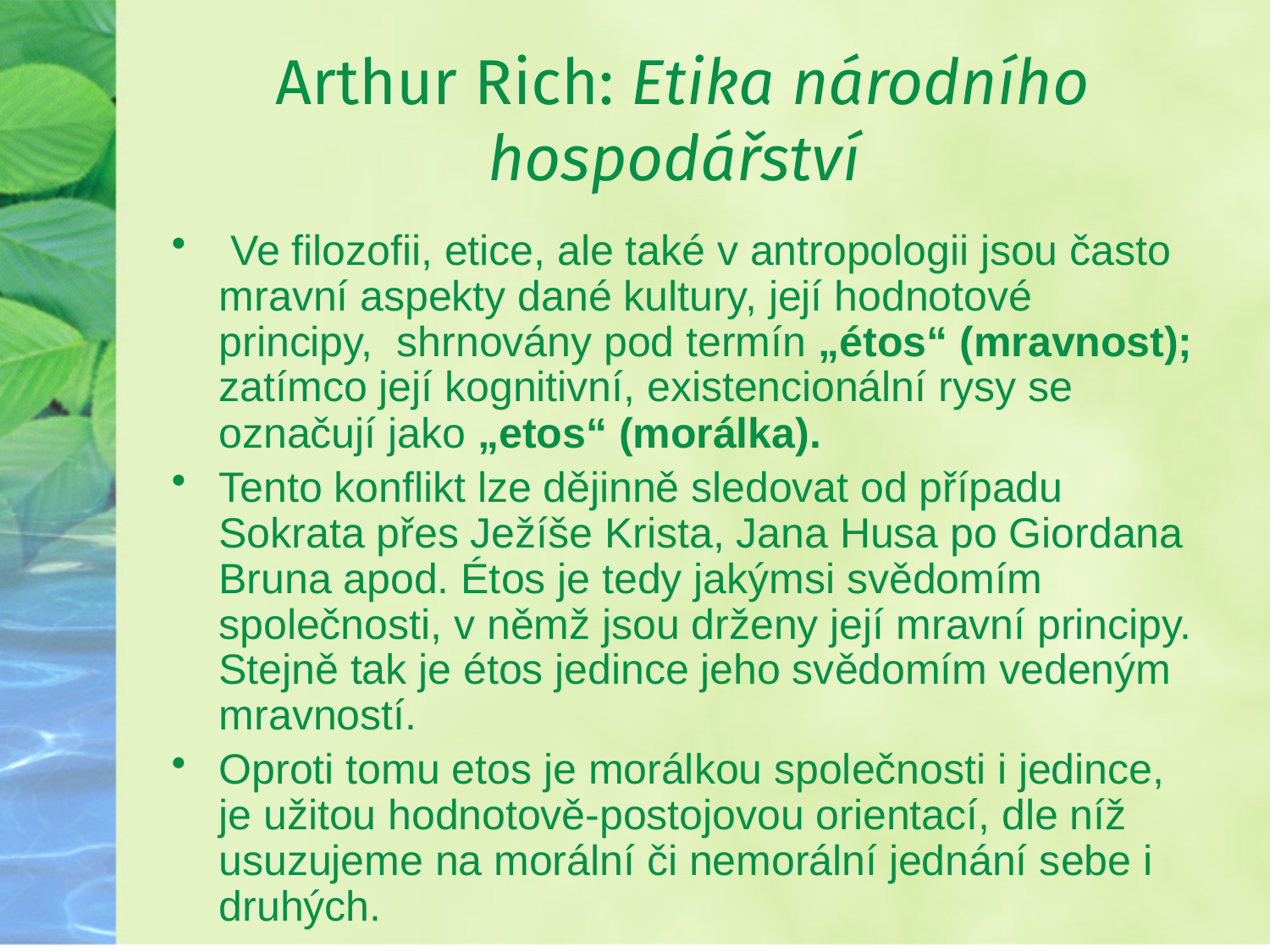

# Arthur Rich: Etika národního hospodářství
 Ve filozofii, etice, ale také v antropologii jsou často mravní aspekty dané kultury, její hodnotové principy,  shrnovány pod termín „étos“ (mravnost); zatímco její kognitivní, existencionální rysy se označují jako „etos“ (morálka).
Tento konflikt lze dějinně sledovat od případu Sokrata přes Ježíše Krista, Jana Husa po Giordana Bruna apod. Étos je tedy jakýmsi svědomím společnosti, v němž jsou drženy její mravní principy. Stejně tak je étos jedince jeho svědomím vedeným mravností.
Oproti tomu etos je morálkou společnosti i jedince, je užitou hodnotově-postojovou orientací, dle níž usuzujeme na morální či nemorální jednání sebe i druhých.